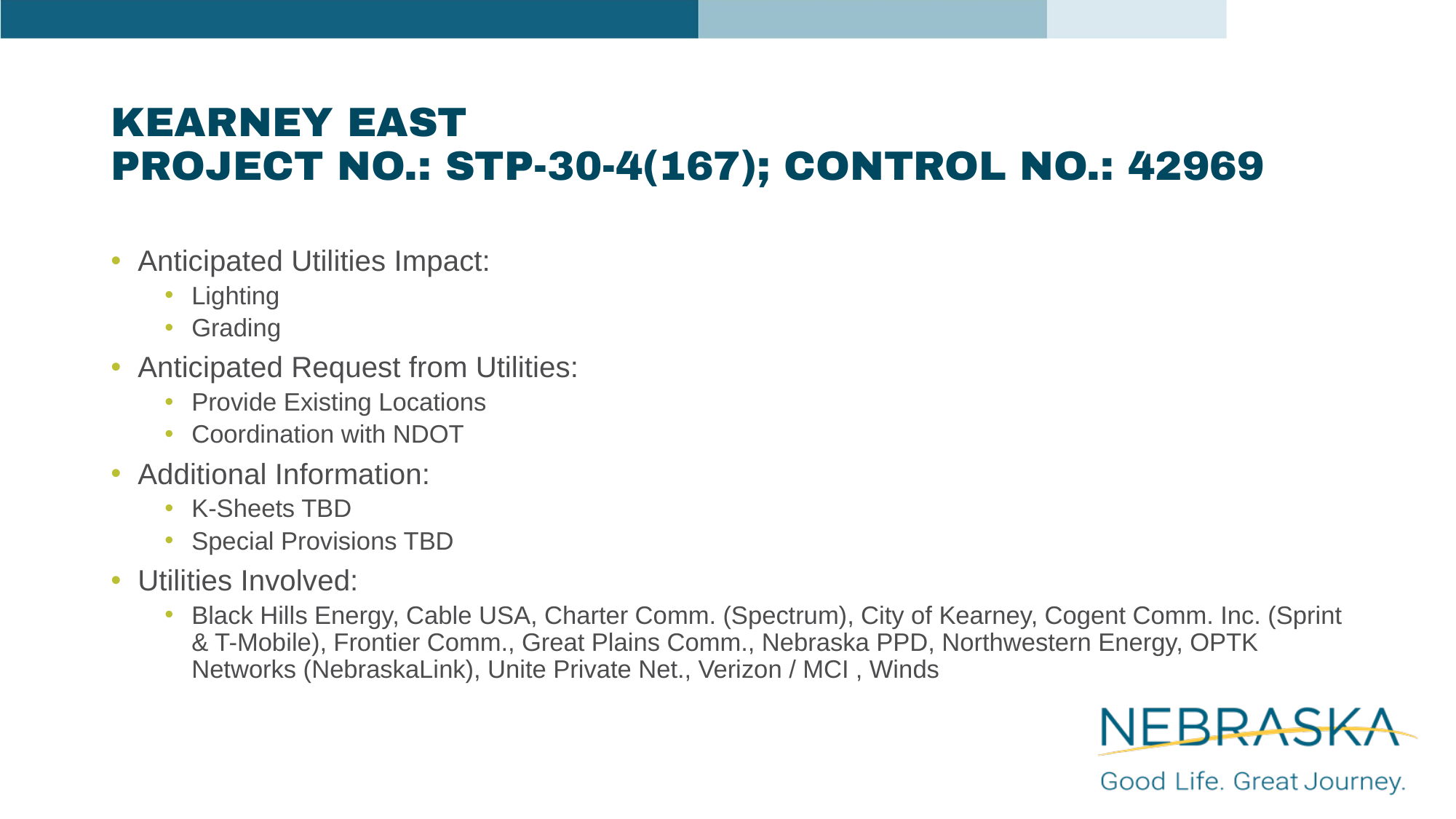

# Kearney East Project No.: STP-30-4(167); Control No.: 42969
Anticipated Utilities Impact:
Lighting
Grading
Anticipated Request from Utilities:
Provide Existing Locations
Coordination with NDOT
Additional Information:
K-Sheets TBD
Special Provisions TBD
Utilities Involved:
Black Hills Energy, Cable USA, Charter Comm. (Spectrum), City of Kearney, Cogent Comm. Inc. (Sprint & T-Mobile), Frontier Comm., Great Plains Comm., Nebraska PPD, Northwestern Energy, OPTK Networks (NebraskaLink), Unite Private Net., Verizon / MCI , Winds